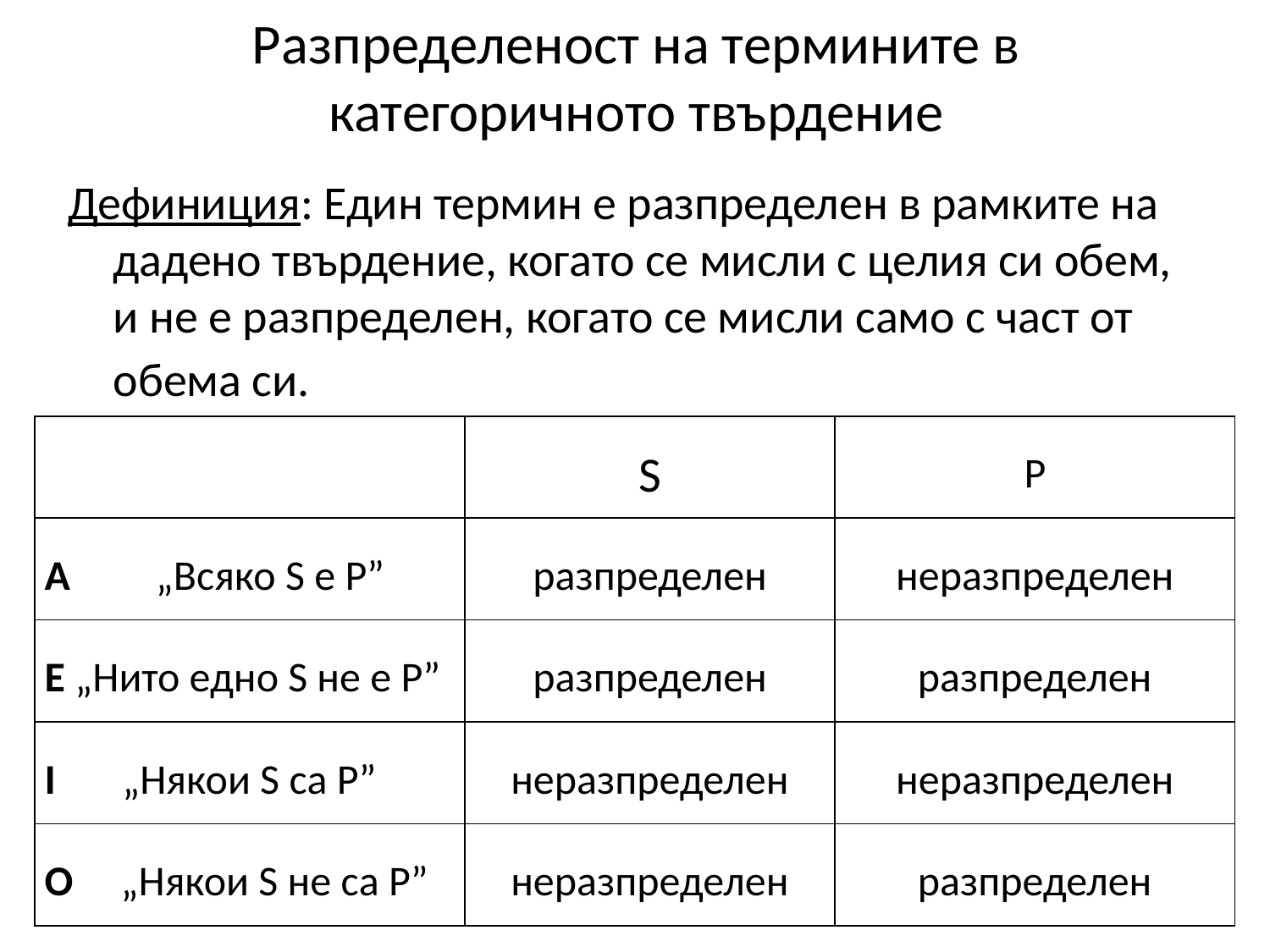

# Разпределеност на термините в категоричното твърдение
Дефиниция: Един термин е разпределен в рамките на дадено твърдение, когато се мисли с целия си обем, и не е разпределен, когато се мисли само с част от обема си.
|  | S | P |
| --- | --- | --- |
| А „Всяко S е Р” | разпределен | неразпределен |
| Е „Нито едно S не е Р” | разпределен | разпределен |
| I „Някои S са Р” | неразпределен | неразпределен |
| О „Някои S не са Р” | неразпределен | разпределен |